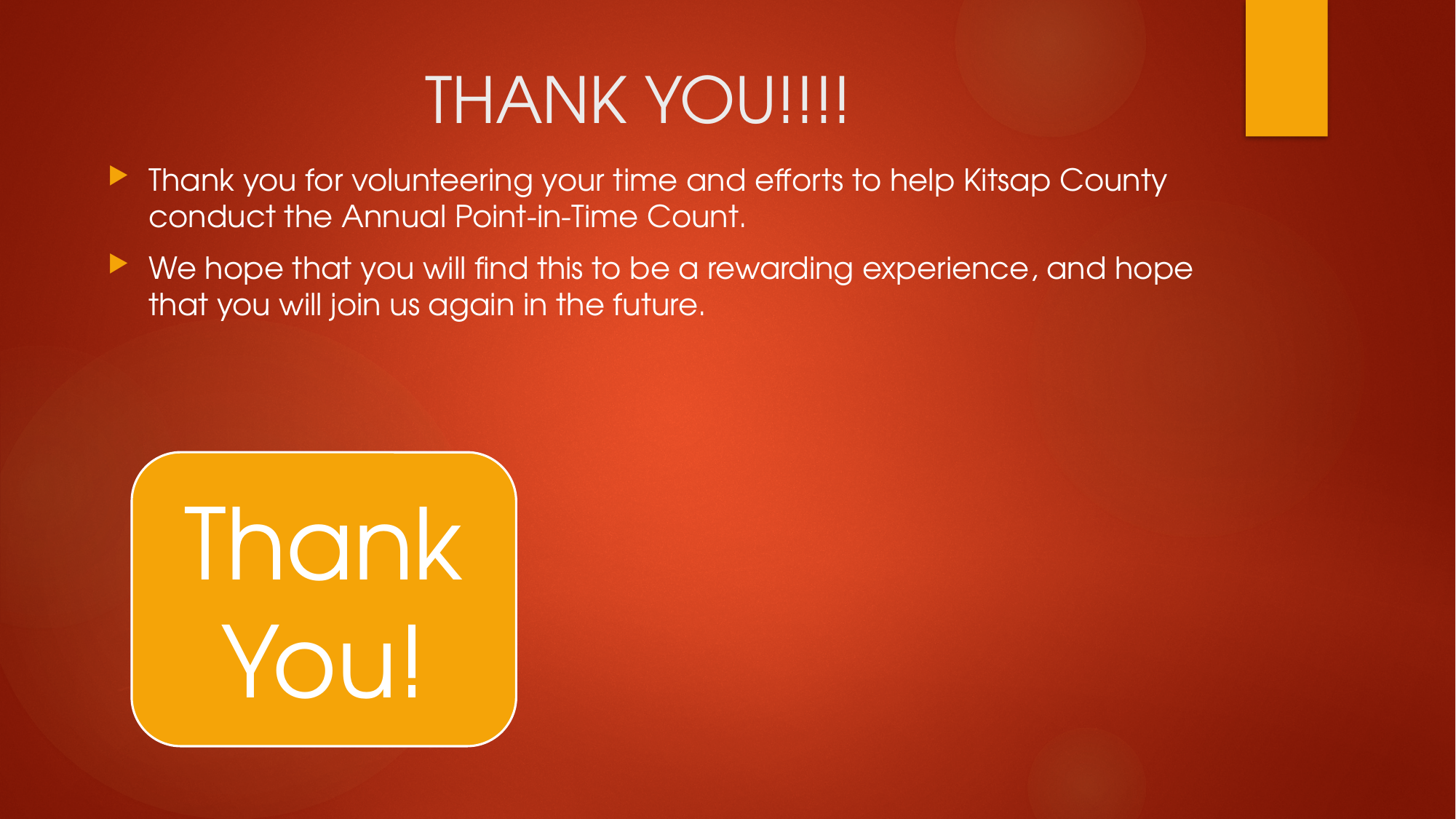

# THANK YOU!!!!
Thank you for volunteering your time and efforts to help Kitsap County conduct the Annual Point-in-Time Count.
We hope that you will find this to be a rewarding experience, and hope that you will join us again in the future.
Thank You!